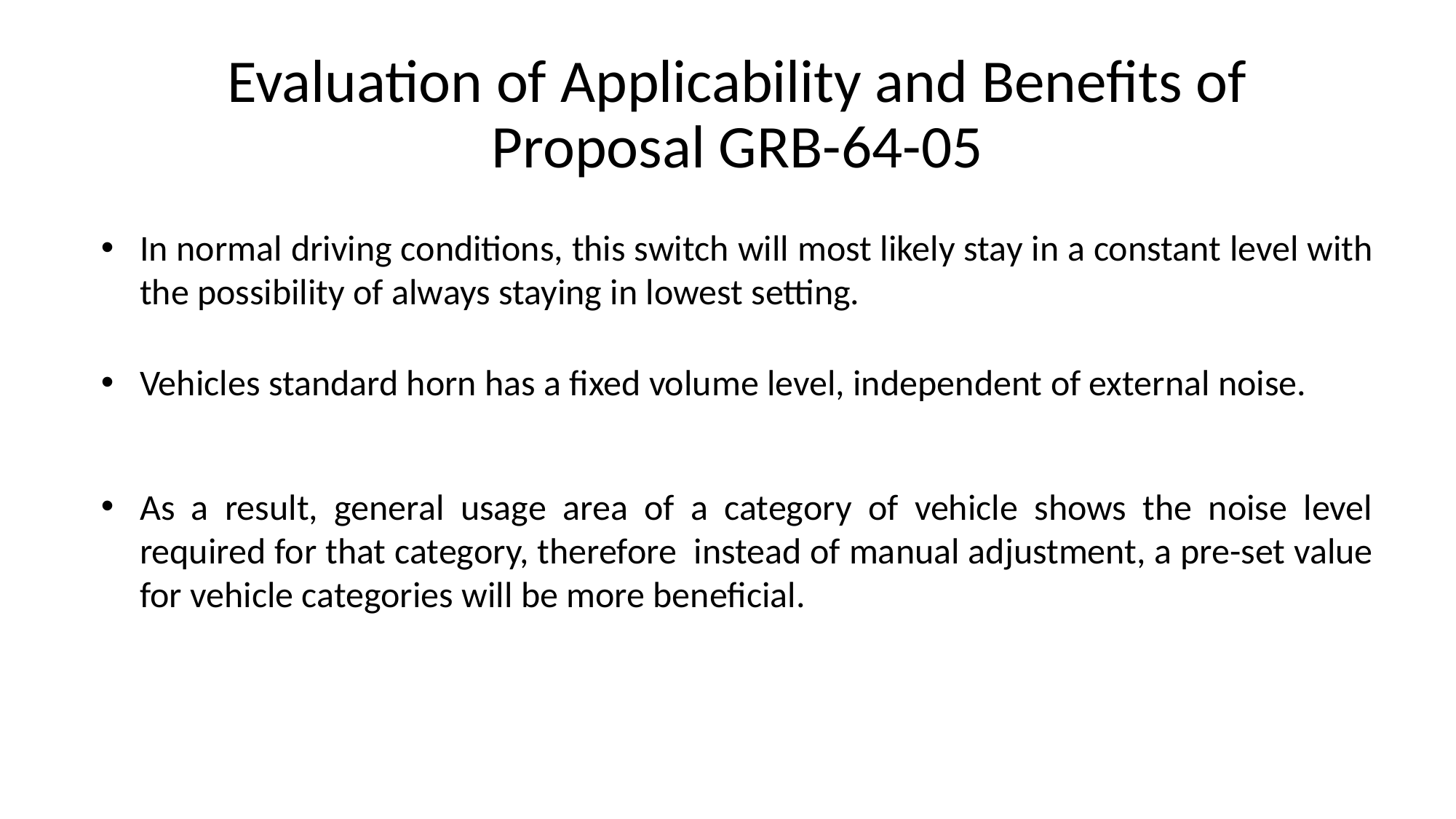

Evaluation of Applicability and Benefits of Proposal GRB-64-05
In normal driving conditions, this switch will most likely stay in a constant level with the possibility of always staying in lowest setting.

Vehicles standard horn has a fixed volume level, independent of external noise.

As a result, general usage area of a category of vehicle shows the noise level required for that category, therefore  instead of manual adjustment, a pre-set value for vehicle categories will be more beneficial.